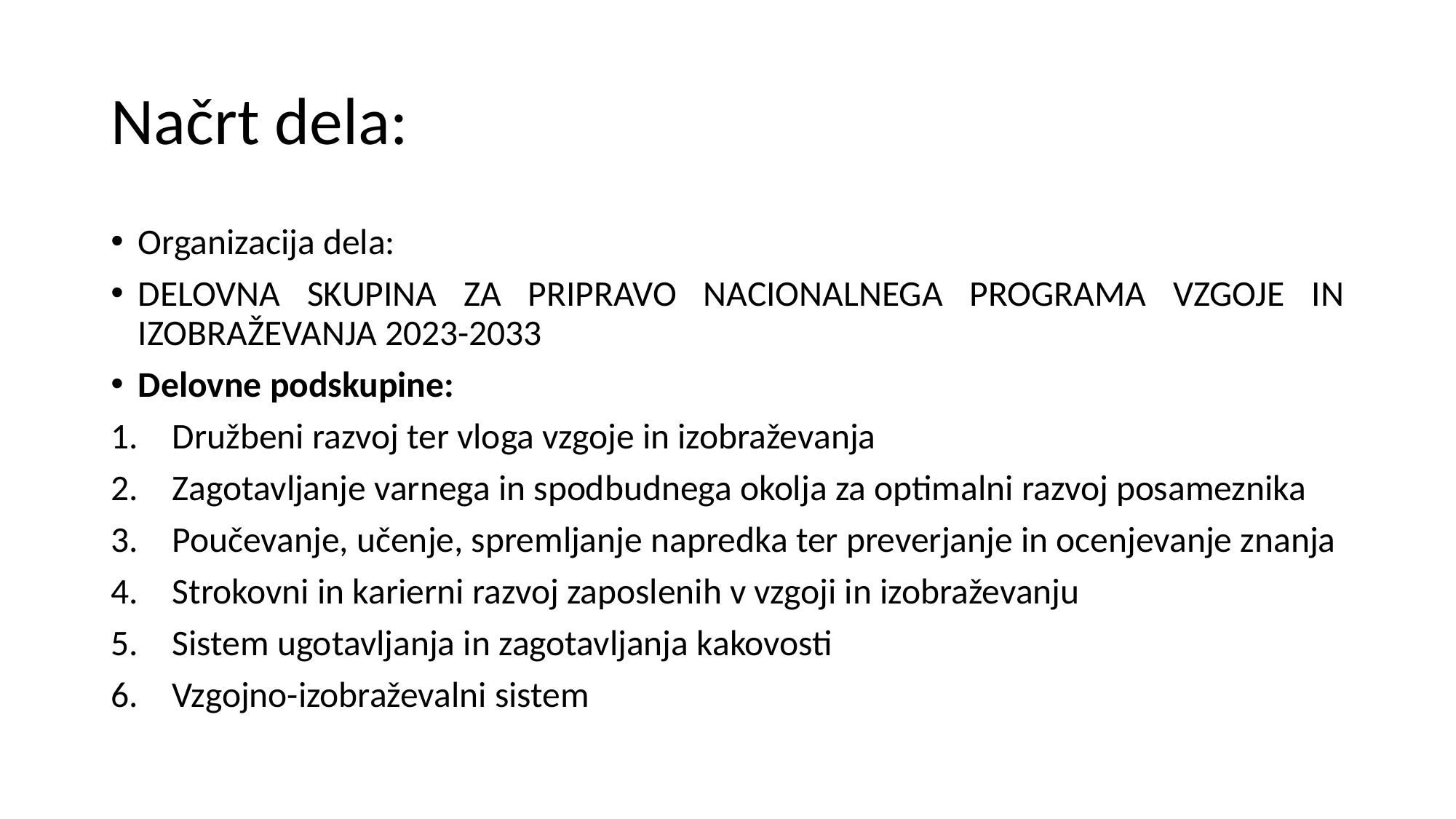

# Načrt dela:
Organizacija dela:
DELOVNA SKUPINA ZA PRIPRAVO NACIONALNEGA PROGRAMA VZGOJE IN IZOBRAŽEVANJA 2023-2033
Delovne podskupine:
Družbeni razvoj ter vloga vzgoje in izobraževanja
Zagotavljanje varnega in spodbudnega okolja za optimalni razvoj posameznika
Poučevanje, učenje, spremljanje napredka ter preverjanje in ocenjevanje znanja
Strokovni in karierni razvoj zaposlenih v vzgoji in izobraževanju
Sistem ugotavljanja in zagotavljanja kakovosti
Vzgojno-izobraževalni sistem